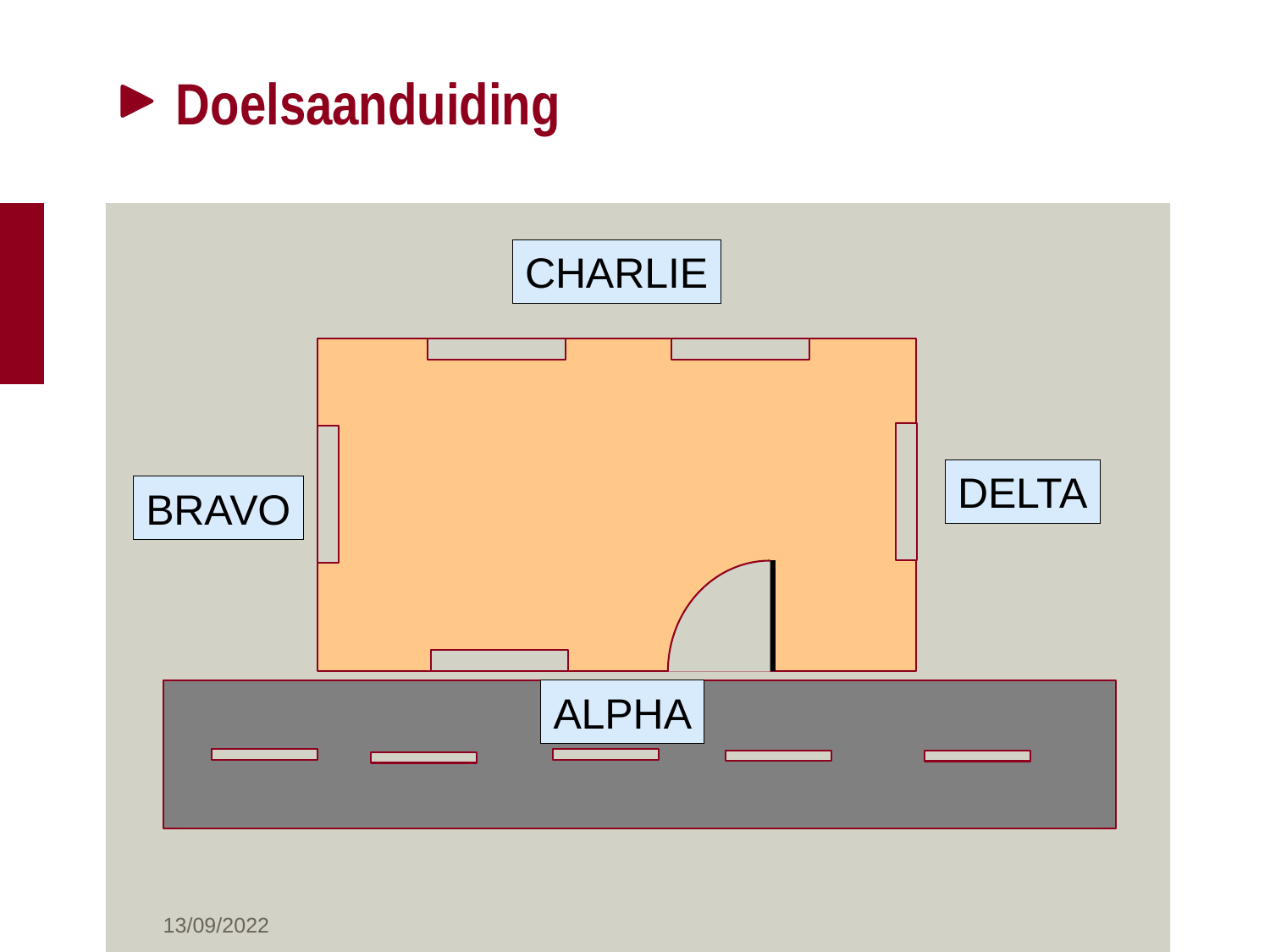

# Doelsaanduiding
CHARLIE

DELTA
BRAVO
ALPHA

13/09/2022